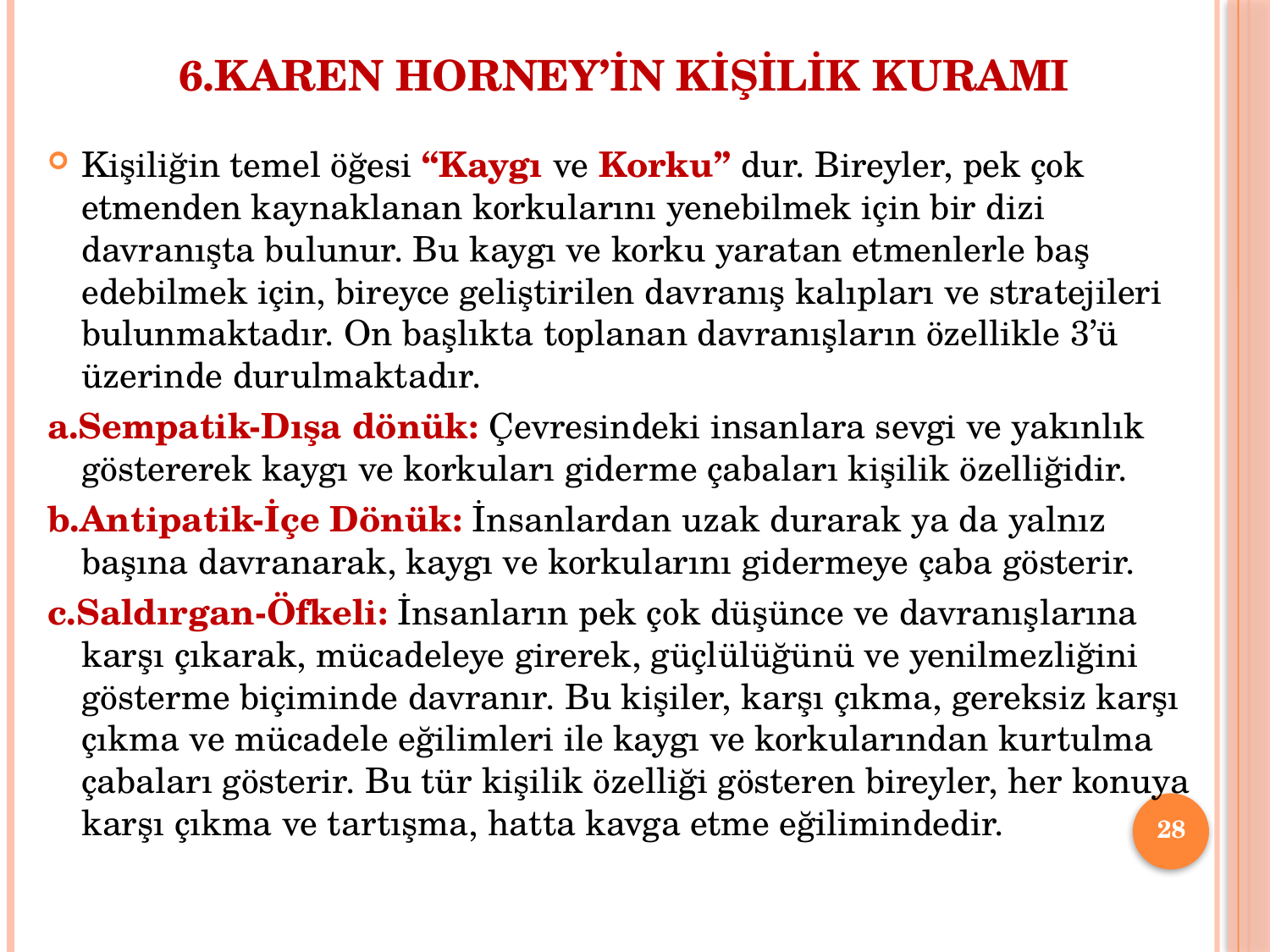

# 6.Karen Horney’in Kişilik Kuramı
Kişiliğin temel öğesi “Kaygı ve Korku” dur. Bireyler, pek çok etmenden kaynaklanan korkularını yenebilmek için bir dizi davranışta bulunur. Bu kaygı ve korku yaratan etmenlerle baş edebilmek için, bireyce geliştirilen davranış kalıpları ve stratejileri bulunmaktadır. On başlıkta toplanan davranışların özellikle 3’ü üzerinde durulmaktadır.
a.Sempatik-Dışa dönük: Çevresindeki insanlara sevgi ve yakınlık göstererek kaygı ve korkuları giderme çabaları kişilik özelliğidir.
b.Antipatik-İçe Dönük: İnsanlardan uzak durarak ya da yalnız başına davranarak, kaygı ve korkularını gidermeye çaba gösterir.
c.Saldırgan-Öfkeli: İnsanların pek çok düşünce ve davranışlarına karşı çıkarak, mücadeleye girerek, güçlülüğünü ve yenilmezliğini gösterme biçiminde davranır. Bu kişiler, karşı çıkma, gereksiz karşı çıkma ve mücadele eğilimleri ile kaygı ve korkularından kurtulma çabaları gösterir. Bu tür kişilik özelliği gösteren bireyler, her konuya karşı çıkma ve tartışma, hatta kavga etme eğilimindedir.

28